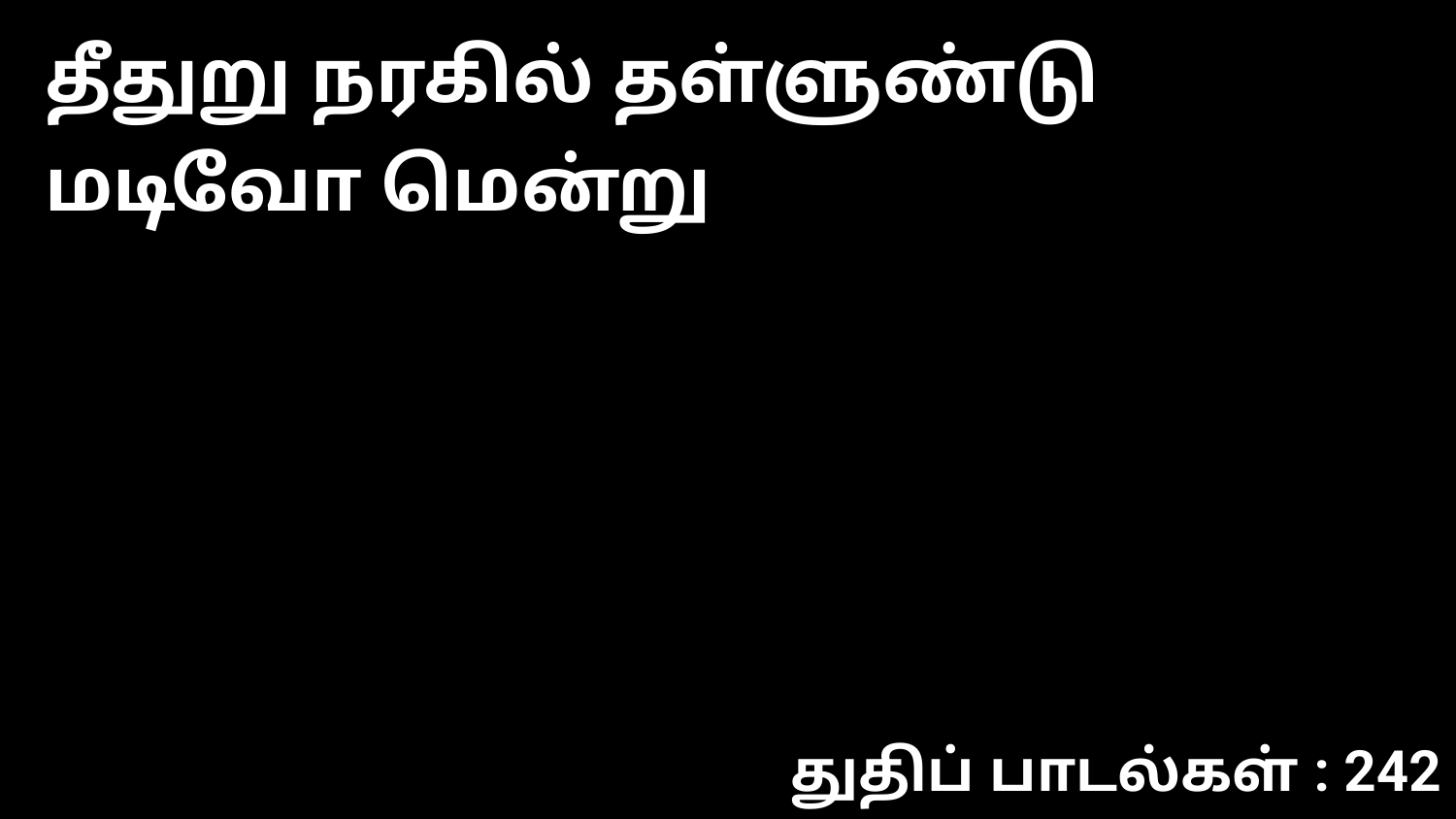

தீதுறு நரகில் தள்ளுண்டு மடிவோ மென்று
துதிப் பாடல்கள் : 242